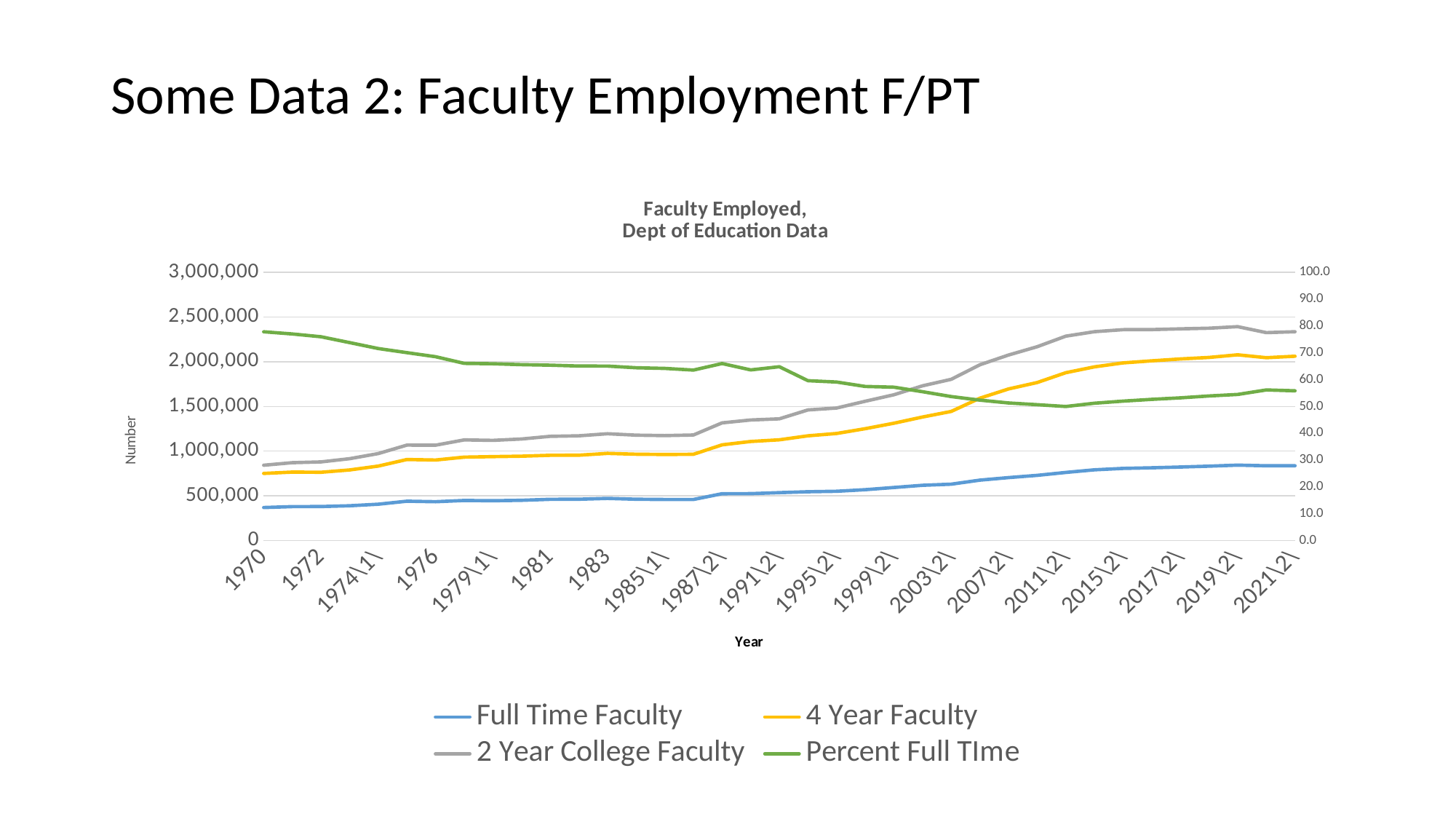

# Some Data 2: Faculty Employment F/PT

### Chart: Faculty Employed,
Dept of Education Data

| Category |  |  |  |  |
|---|---|---|---|---|
| 1970 | 369000.0 | 382000.0 | 92000.0 | 77.8481012658228 |
| 1971\1\ | 379000.0 | 387000.0 | 105000.0 | 77.0325203252033 |
| 1972 | 380000.0 | 384000.0 | 116000.0 | 76.0 |
| 1973\1\ | 389000.0 | 401000.0 | 126000.0 | 73.8140417457305 |
| 1974\1\ | 406000.0 | 427000.0 | 140000.0 | 71.6049382716049 |
| 1975\1\ | 440000.0 | 467000.0 | 161000.0 | 70.0636942675159 |
| 1976 | 434000.0 | 467000.0 | 166000.0 | 68.5624012638231 |
| 1977 | 448000.0 | 485000.0 | 193000.0 | 66.0766961651917 |
| 1979\1\ | 445000.0 | 494000.0 | 182000.0 | 65.9259259259259 |
| 1980\1\ | 450000.0 | 494000.0 | 192000.0 | 65.597667638484 |
| 1981 | 461000.0 | 493000.0 | 212000.0 | 65.3900709219858 |
| 1982\1\ | 462000.0 | 493000.0 | 217000.0 | 65.0704225352113 |
| 1983 | 471000.0 | 504000.0 | 220000.0 | 65.0552486187845 |
| 1984\1\ | 462000.0 | 504000.0 | 213000.0 | 64.4351464435146 |
| 1985\1\ | 459000.0 | 504000.0 | 211000.0 | 64.1958041958042 |
| 1986\1\ | 459000.0 | 506000.0 | 216000.0 | 63.5734072022161 |
| 1987\2\ | 523420.0 | 547505.0 | 245565.0 | 65.9992182278992 |
| 1989\2\ | 524426.0 | 583700.0 | 240520.0 | 63.6269442624542 |
| 1991\2\ | 535623.0 | 591269.0 | 234983.0 | 64.8256222072685 |
| 1993\2\ | 545706.0 | 625969.0 | 289505.0 | 59.6091205211726 |
| 1995\2\ | 550822.0 | 647059.0 | 284647.0 | 59.1197223158378 |
| 1997\2\ | 568719.0 | 682650.0 | 307163.0 | 57.4572166661783 |
| 1999\2\ | 593375.0 | 719256.0 | 318273.0 | 57.1911724877088 |
| 2001\2\ | 617868.0 | 764172.0 | 349011.0 | 55.5046205340901 |
| 2003\2\ | 630092.0 | 814289.0 | 359304.0 | 53.6891409543172 |
| 2005\2\ | 675624.0 | 916996.0 | 373430.0 | 52.3566636134114 |
| 2007\2\ | 703757.0 | 992385.0 | 379202.0 | 51.3096872455047 |
| 2009\2\ | 729152.0 | 1038349.0 | 400725.0 | 50.6681379831753 |
| 2011\2\ | 762114.0 | 1115642.0 | 408827.0 | 49.9920956083725 |
| 2013\2\ | 791378.0 | 1151638.0 | 393743.0 | 51.2092487224833 |
| 2015\2\ | 807109.0 | 1180545.0 | 371711.0 | 51.9958692380638 |
| 2016\2\ | 813978.0 | 1196657.0 | 349424.0 | 52.6478237556764 |
| 2017\2\ | 822513.0 | 1209143.0 | 336510.0 | 53.2145960315802 |
| 2018\2\ | 832130.0 | 1216463.0 | 326749.0 | 53.9219498033971 |
| 2019\2\ | 843820.0 | 1233784.0 | 315040.0 | 54.4813355164951 |
| 2020\2\ | 836632.0 | 1209030.0 | 280535.0 | 56.16619617136546 |
| 2021\2\ | 837109.0 | 1225051.0 | 274135.0 | 55.83756785348849 |